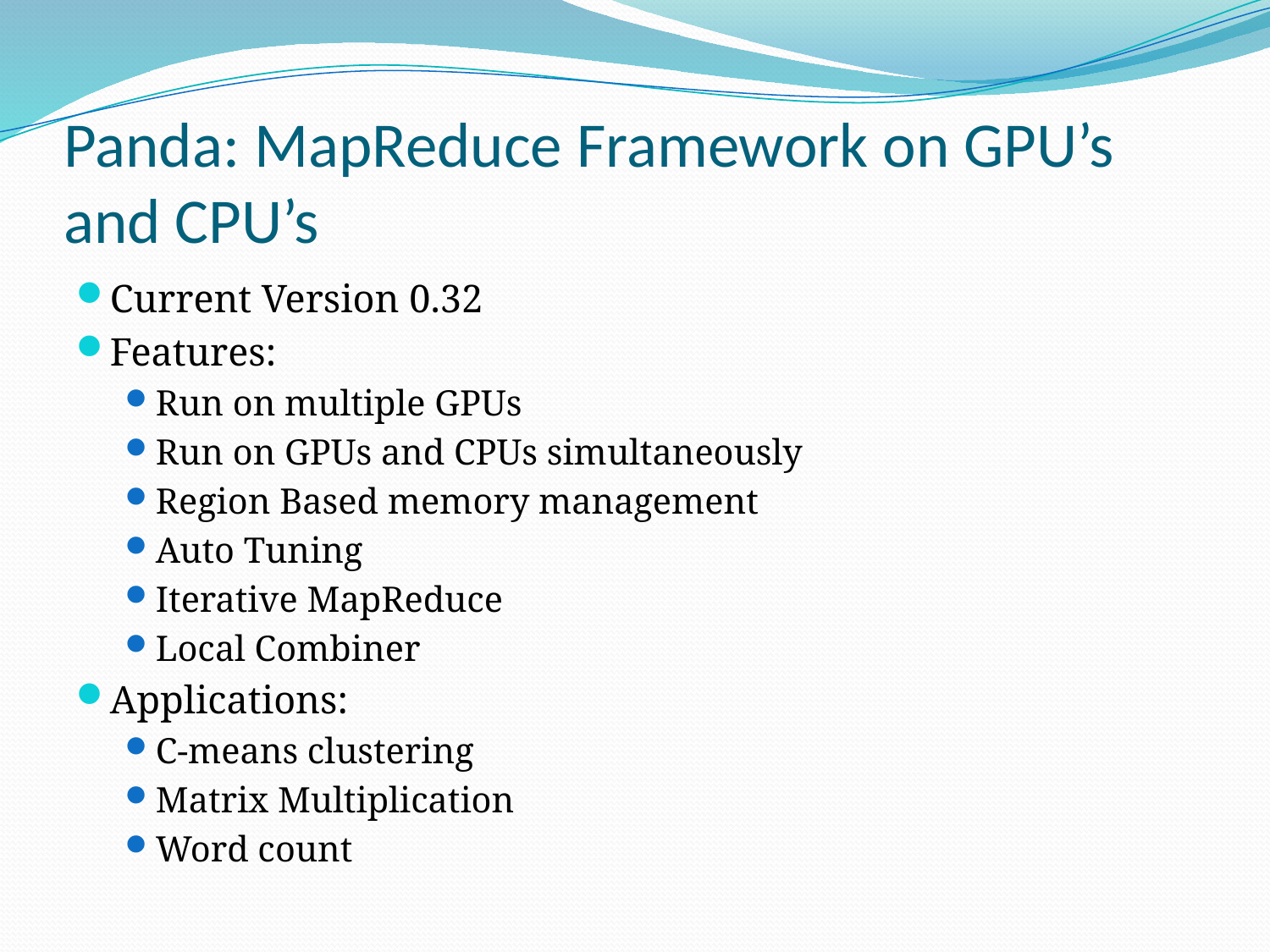

# Panda: MapReduce Framework on GPU’s and CPU’s
Current Version 0.32
Features:
Run on multiple GPUs
Run on GPUs and CPUs simultaneously
Region Based memory management
Auto Tuning
Iterative MapReduce
Local Combiner
Applications:
C-means clustering
Matrix Multiplication
Word count